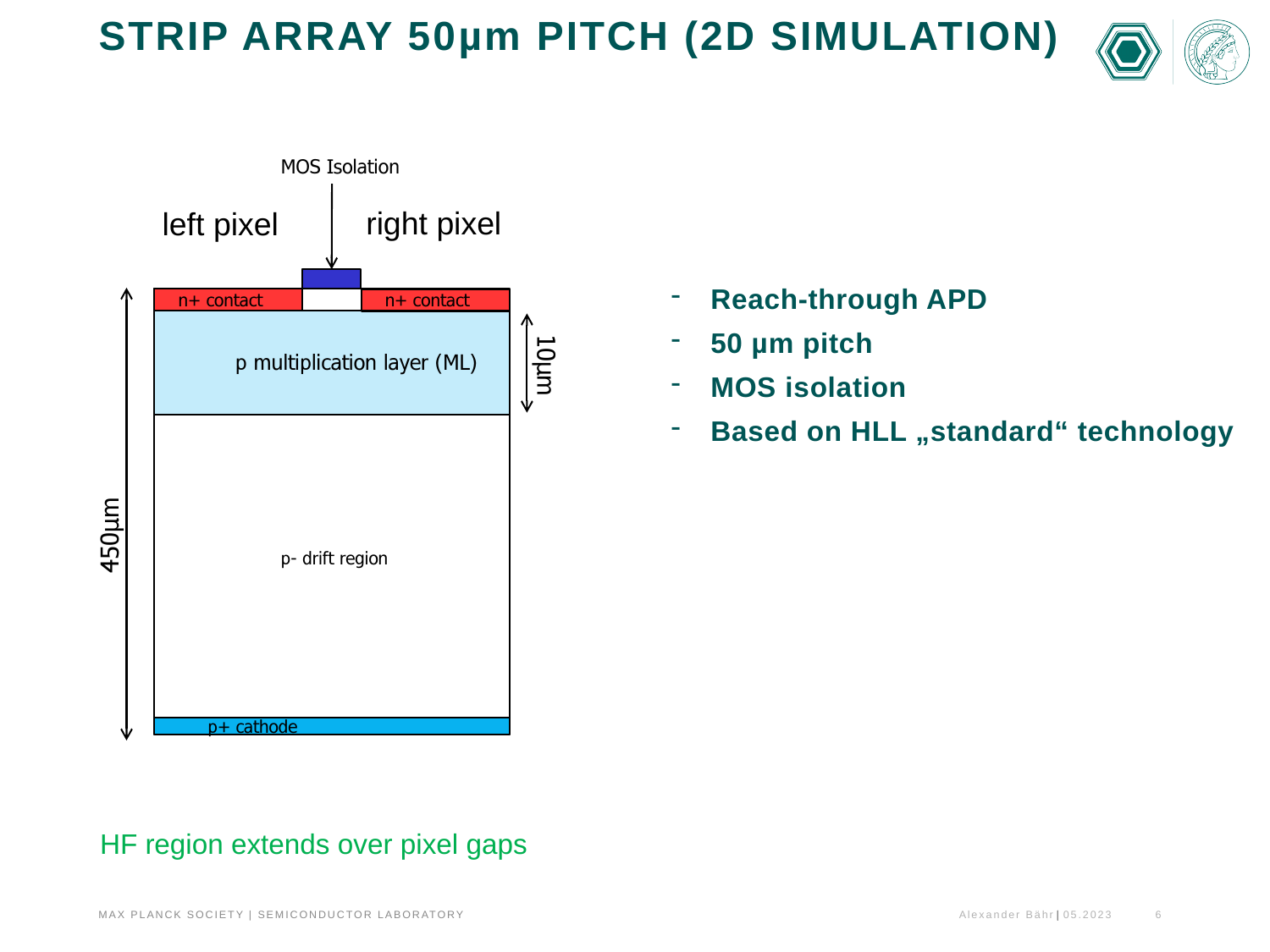

# Strip array 50µm pitch (2D simulation)
MOS Isolation
right pixel
left pixel

n+ contact
n+ contact

p+ cathode

10µm
p multiplication layer (ML)
450µm
p- drift region

Reach-through APD
50 µm pitch
MOS isolation
Based on HLL „standard“ technology
HF region extends over pixel gaps
Alexander Bähr
05.2023
6